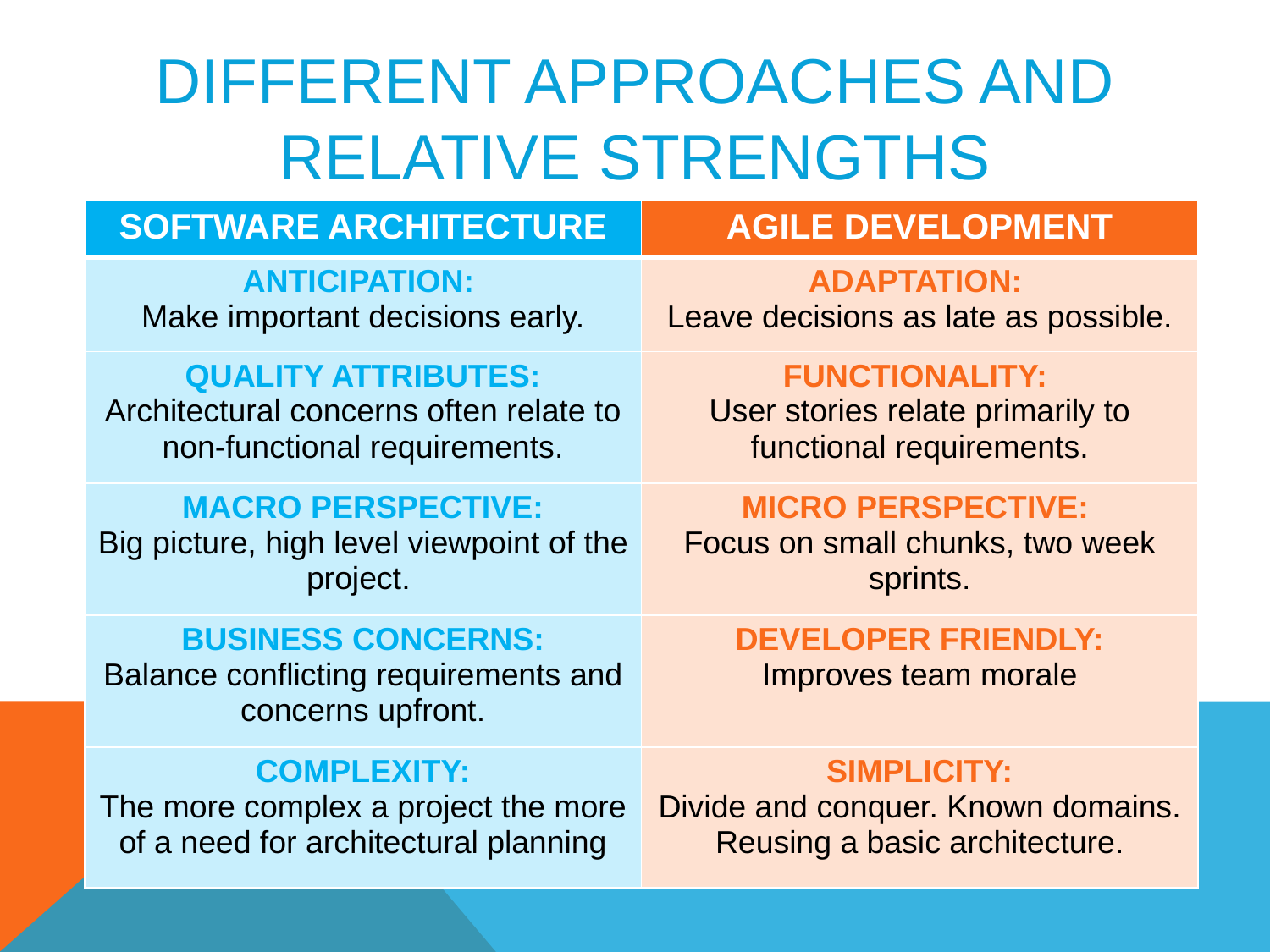

# Different approaches and Relative strengths
| SOFTWARE ARCHITECTURE | AGILE DEVELOPMENT |
| --- | --- |
| ANTICIPATION: Make important decisions early. | ADAPTATION: Leave decisions as late as possible. |
| QUALITY ATTRIBUTES: Architectural concerns often relate to non-functional requirements. | FUNCTIONALITY: User stories relate primarily to functional requirements. |
| MACRO PERSPECTIVE: Big picture, high level viewpoint of the project. | MICRO PERSPECTIVE: Focus on small chunks, two week sprints. |
| BUSINESS CONCERNS: Balance conflicting requirements and concerns upfront. | DEVELOPER FRIENDLY: Improves team morale |
| COMPLEXITY: The more complex a project the more of a need for architectural planning | SIMPLICITY: Divide and conquer. Known domains. Reusing a basic architecture. |